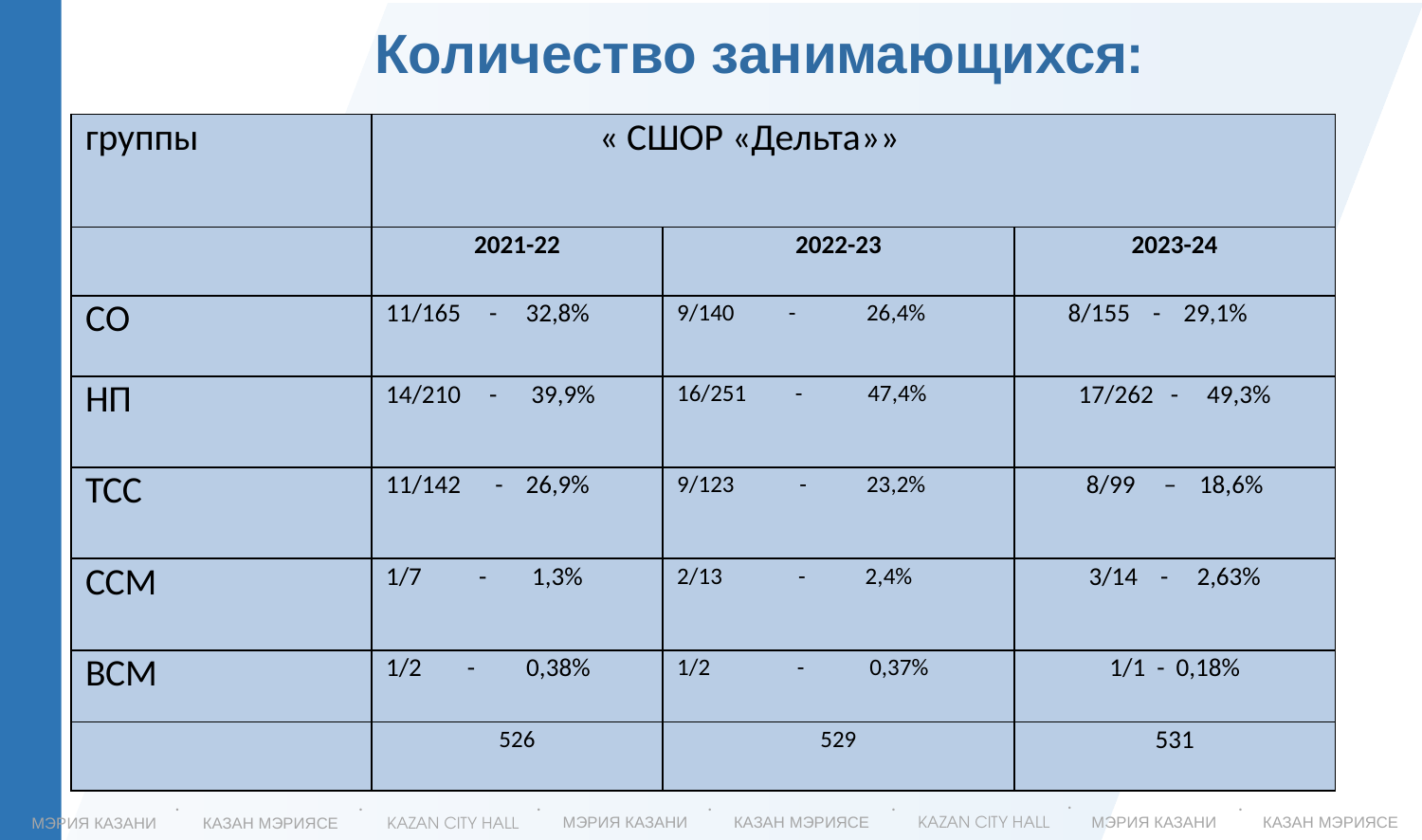

Количество занимающихся:
| группы | « СШОР «Дельта»» |  |  |
| --- | --- | --- | --- |
|  | 2021-22 | 2022-23 | 2023-24 |
| СО | 11/165 - 32,8% | 9/140 - 26,4% | 8/155 - 29,1% |
| НП | 14/210 - 39,9% | 16/251 - 47,4% | 17/262 - 49,3% |
| ТСС | 11/142 - 26,9% | 9/123 - 23,2% | 8/99 – 18,6% |
| ССМ | 1/7 - 1,3% | 2/13 - 2,4% | 3/14 - 2,63% |
| ВСМ | 1/2 - 0,38% | 1/2 - 0,37% | 1/1 - 0,18% |
|  | 526 | 529 | 531 |

.
.
.
.
.
.
.
КАЗАН МЭРИЯСЕ
KAZAN CITY HALL
МЭРИЯ КАЗАНИ
КАЗАН МЭРИЯСЕ
МЭРИЯ КАЗАНИ
KAZAN CITY HALL
КАЗАН МЭРИЯСЕ
МЭРИЯ КАЗАНИ